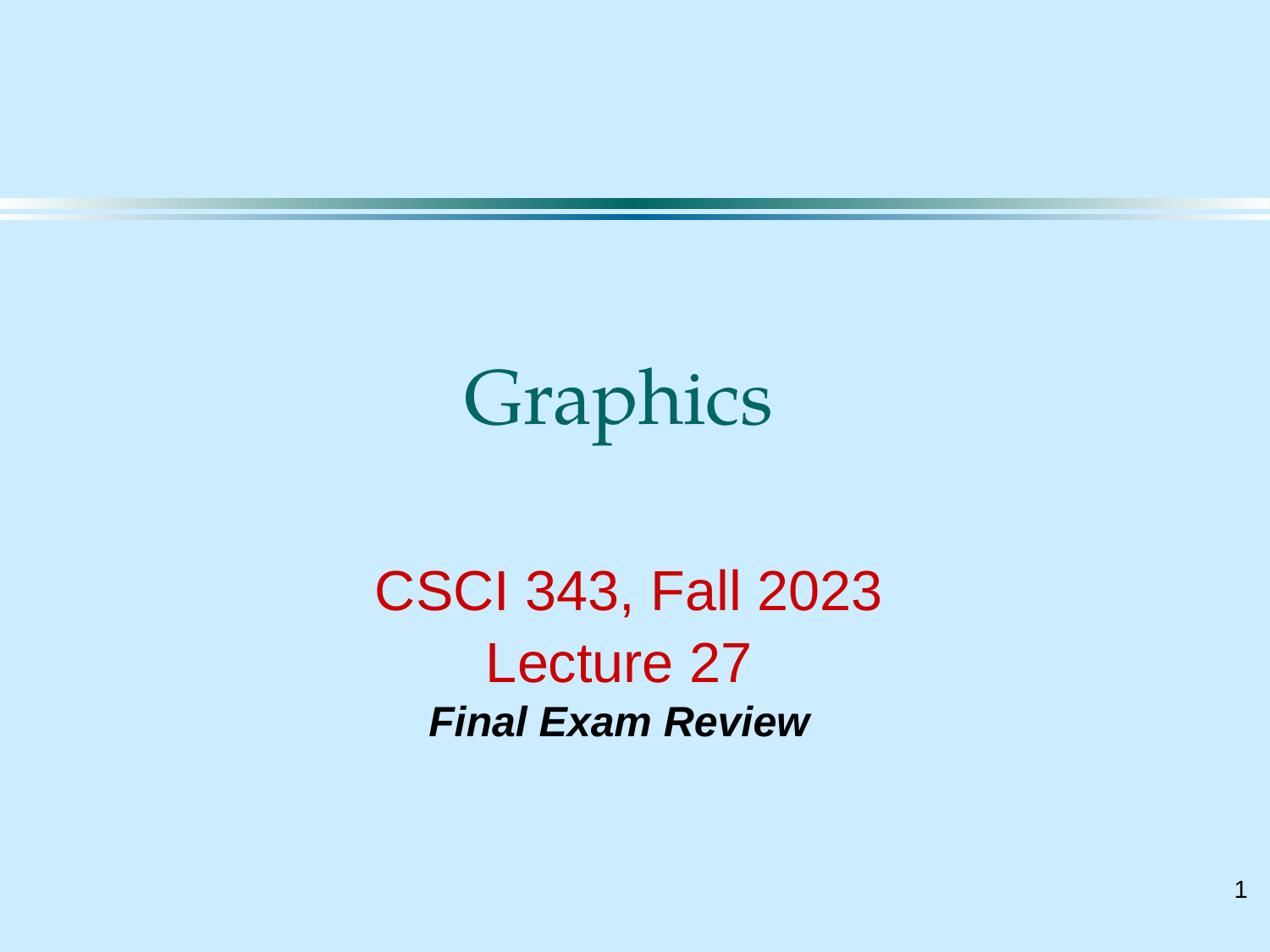

# Graphics CSCI 343, Fall 2023 Lecture 27 Final Exam Review